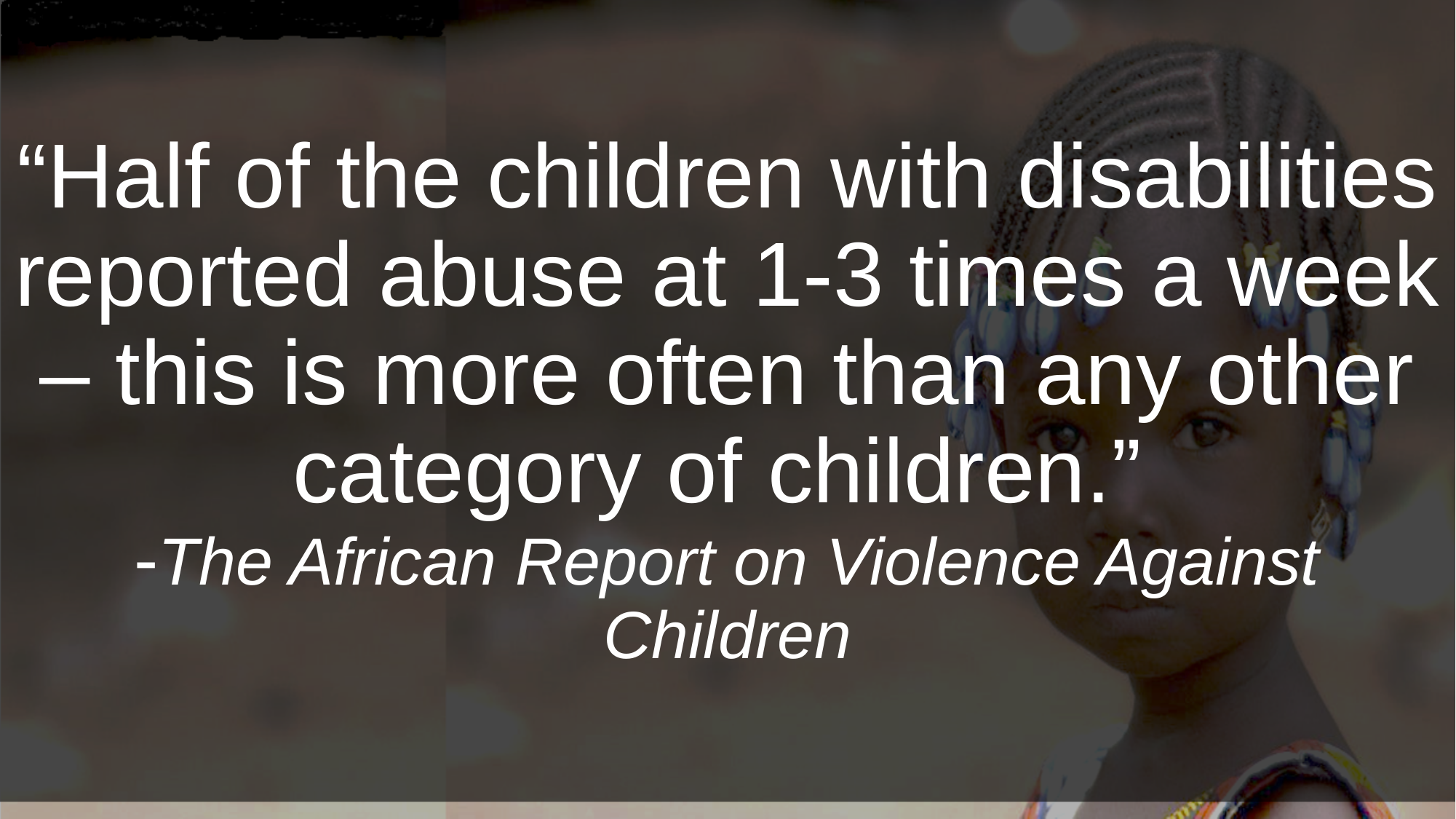

# “Half of the children with disabilities reported abuse at 1-3 times a week – this is more often than any other category of children.” -The African Report on Violence Against Children